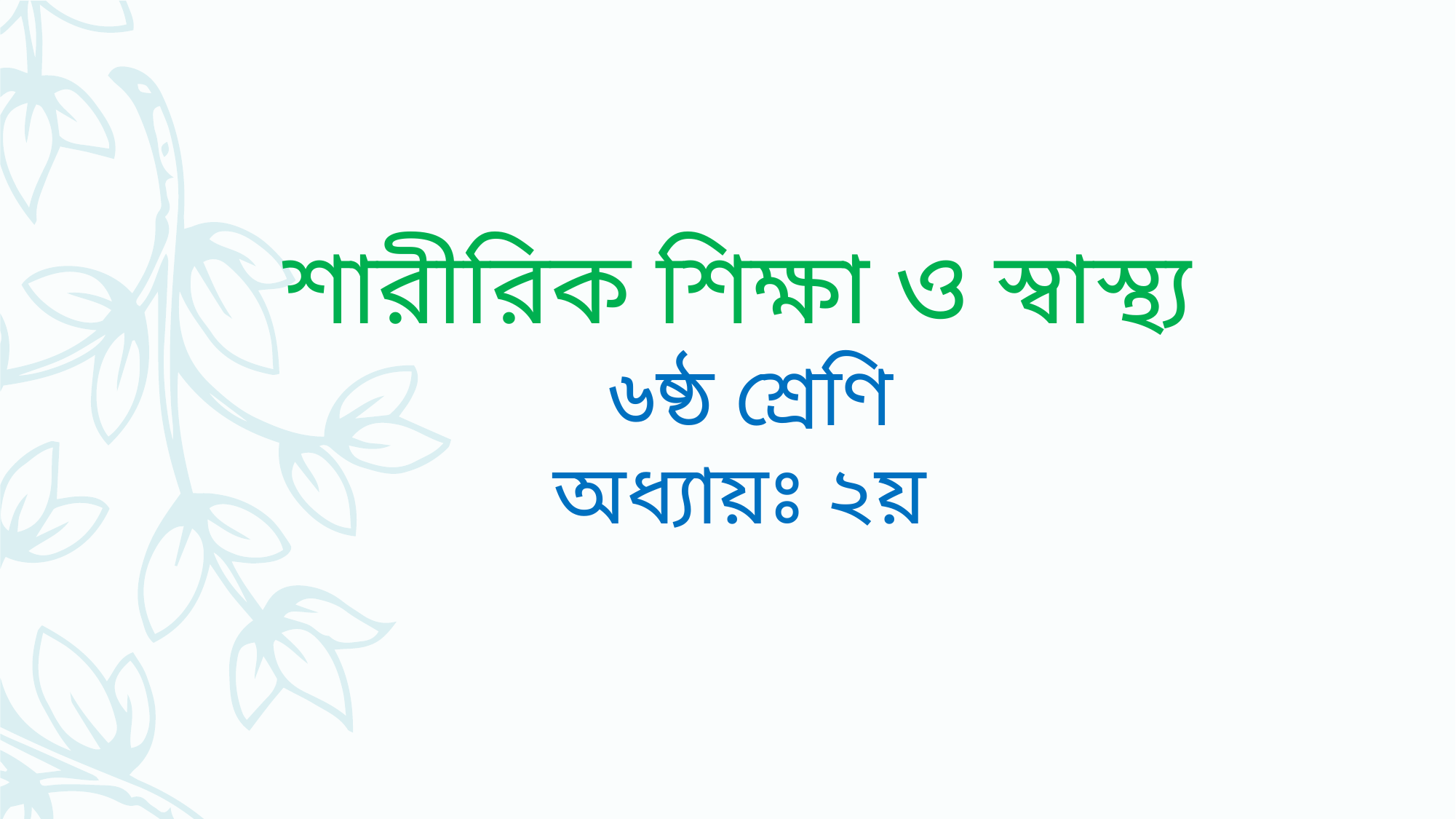

শারীরিক শিক্ষা ও স্বাস্থ্য
৬ষ্ঠ শ্রেণি
অধ্যায়ঃ ২য়